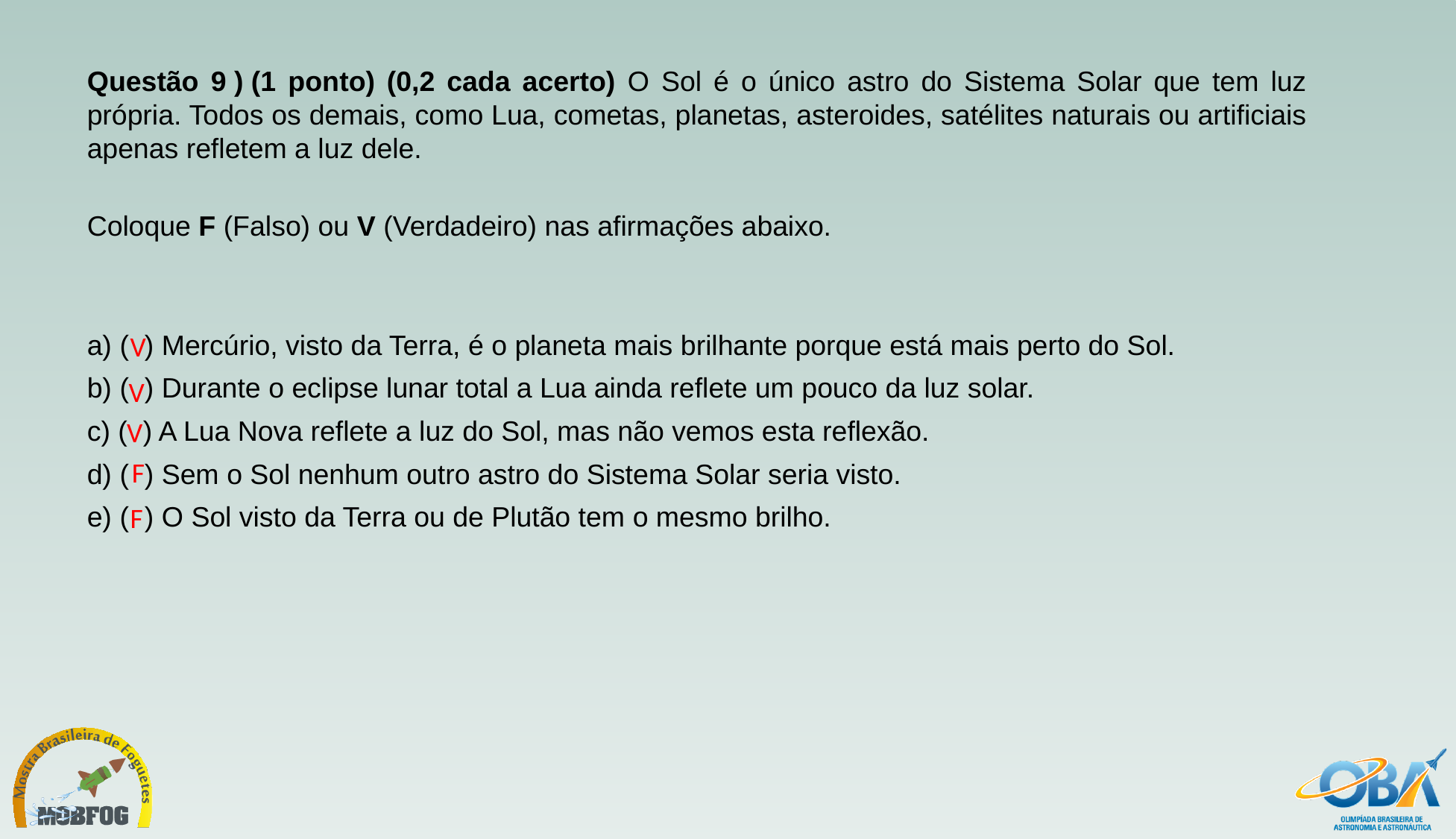

Questão 9 ) (1 ponto) (0,2 cada acerto) O Sol é o único astro do Sistema Solar que tem luz própria. Todos os demais, como Lua, cometas, planetas, asteroides, satélites naturais ou artificiais apenas refletem a luz dele.

Coloque F (Falso) ou V (Verdadeiro) nas afirmações abaixo.

a) (  ) Mercúrio, visto da Terra, é o planeta mais brilhante porque está mais perto do Sol.
b) (  ) Durante o eclipse lunar total a Lua ainda reflete um pouco da luz solar.
c) (  ) A Lua Nova reflete a luz do Sol, mas não vemos esta reflexão.
d) (  ) Sem o Sol nenhum outro astro do Sistema Solar seria visto.
e) (  ) O Sol visto da Terra ou de Plutão tem o mesmo brilho.
V
V
V
F
F